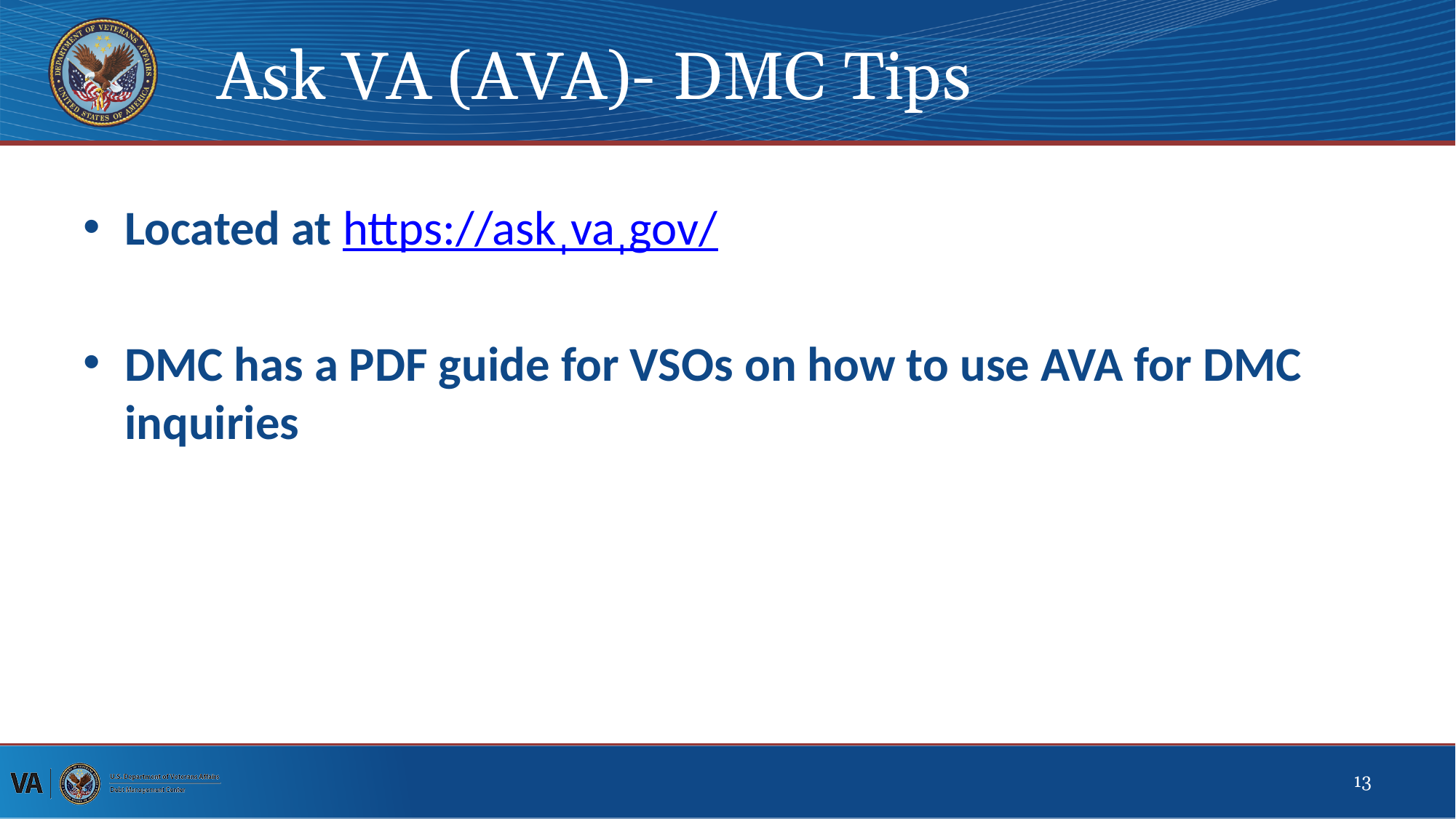

# Ask VA (AVA)- DMC Tips
Located at https://askˌvaˌgov/

DMC has a PDF guide for VSOs on how to use AVA for DMC inquiries
13